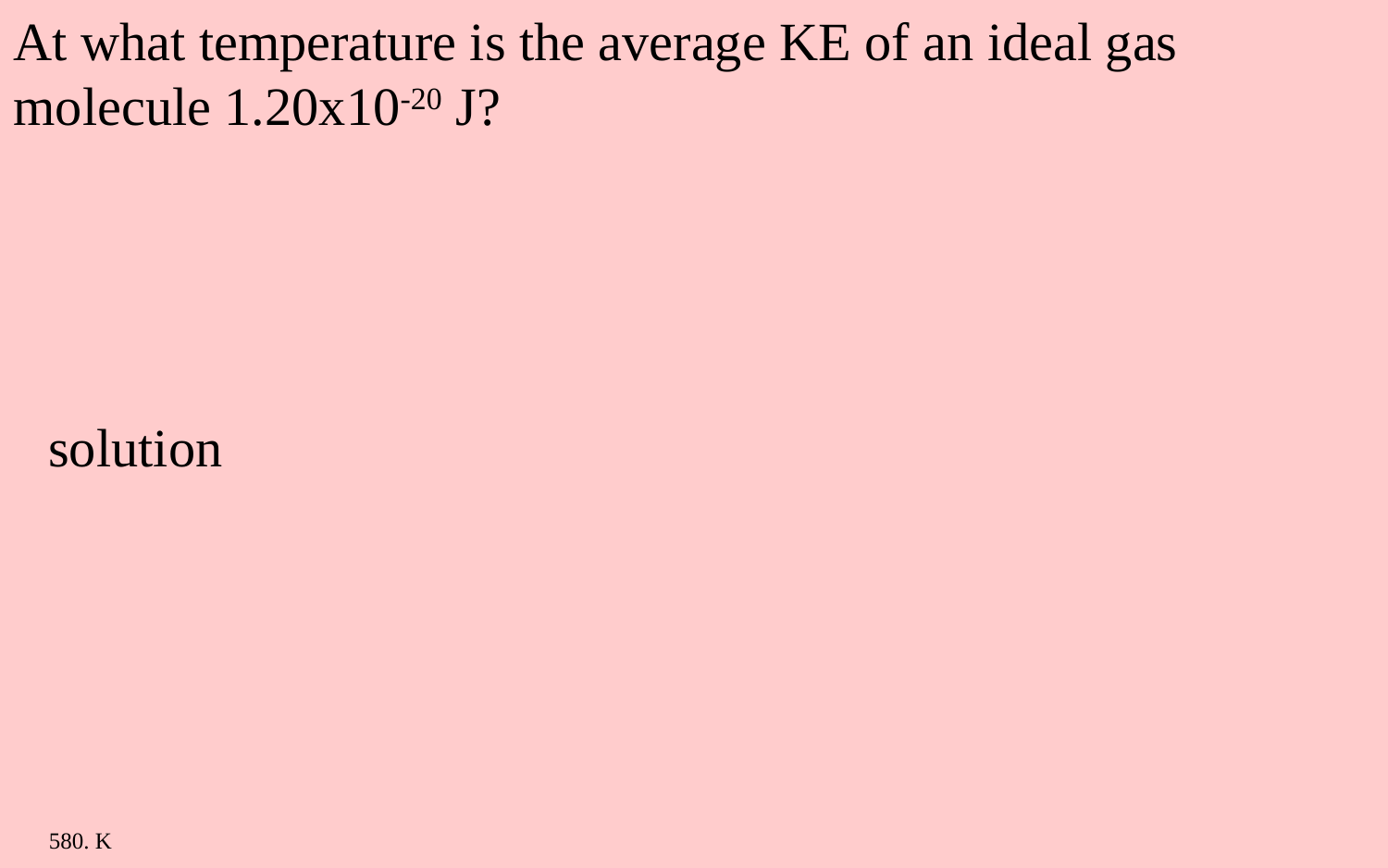

At what temperature is the average KE of an ideal gas molecule 1.20x10-20 J?
solution
580. K